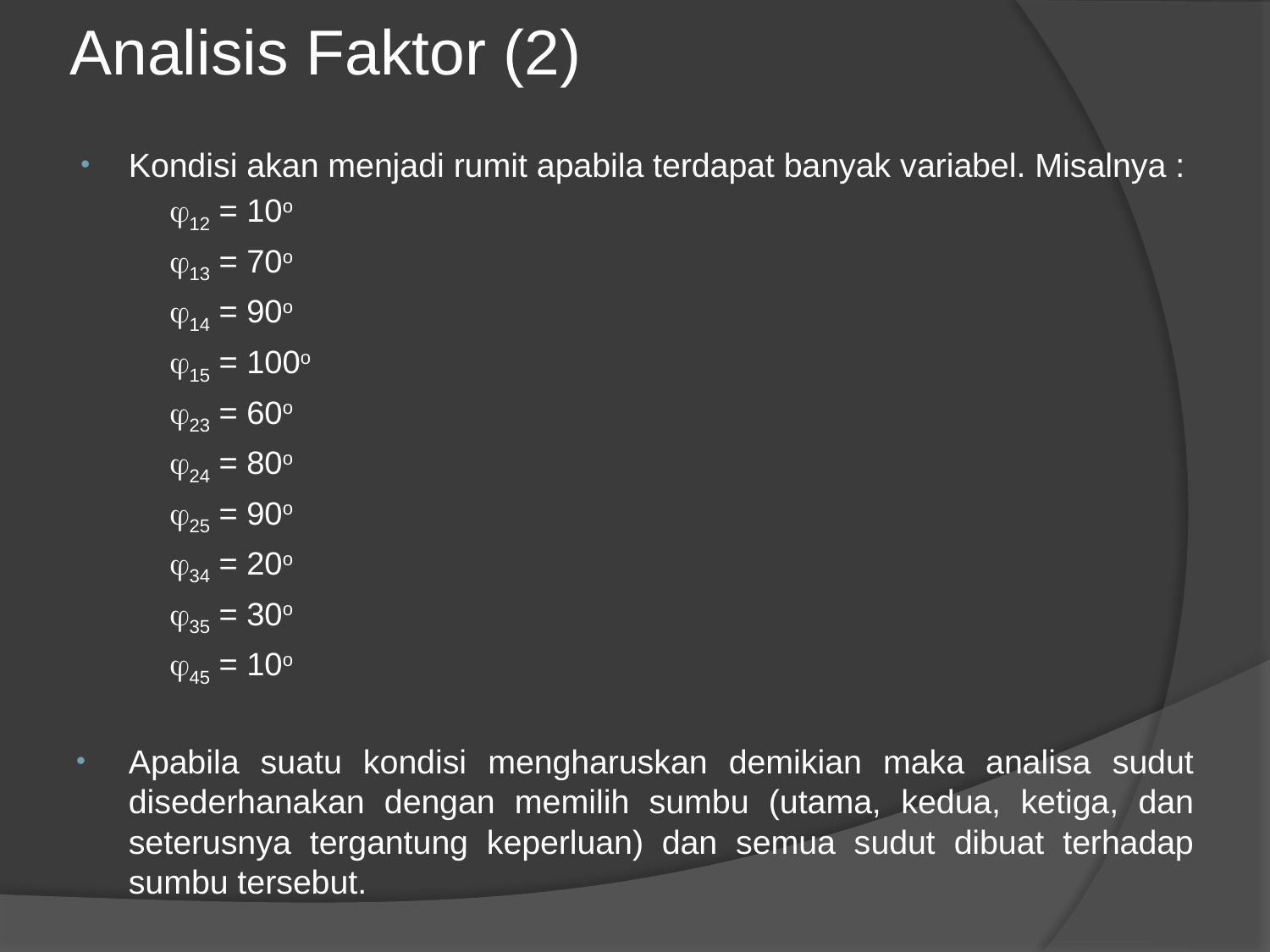

# Analisis Faktor (2)
Kondisi akan menjadi rumit apabila terdapat banyak variabel. Misalnya :
ϕ12 = 10o
ϕ13 = 70o
ϕ14 = 90o
ϕ15 = 100o
ϕ23 = 60o
ϕ24 = 80o
ϕ25 = 90o
ϕ34 = 20o
ϕ35 = 30o
ϕ45 = 10o

Apabila suatu kondisi mengharuskan demikian maka analisa sudut disederhanakan dengan memilih sumbu (utama, kedua, ketiga, dan seterusnya tergantung keperluan) dan semua sudut dibuat terhadap sumbu tersebut.